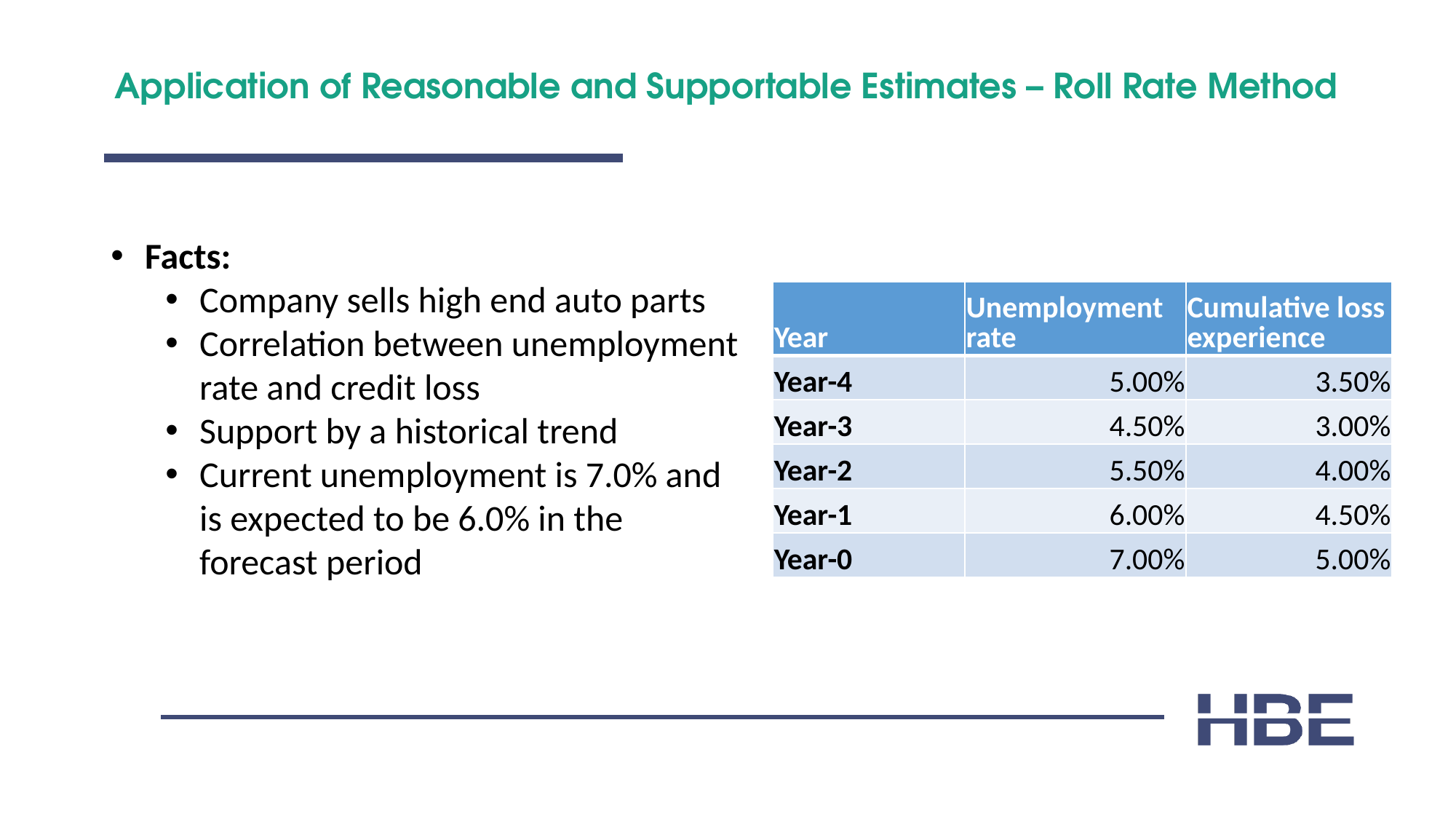

# Application of Reasonable and Supportable Estimates – Roll Rate Method
Facts:
Company sells high end auto parts
Correlation between unemployment rate and credit loss
Support by a historical trend
Current unemployment is 7.0% and is expected to be 6.0% in the forecast period
| Year | Unemployment rate | Cumulative loss experience |
| --- | --- | --- |
| Year-4 | 5.00% | 3.50% |
| Year-3 | 4.50% | 3.00% |
| Year-2 | 5.50% | 4.00% |
| Year-1 | 6.00% | 4.50% |
| Year-0 | 7.00% | 5.00% |